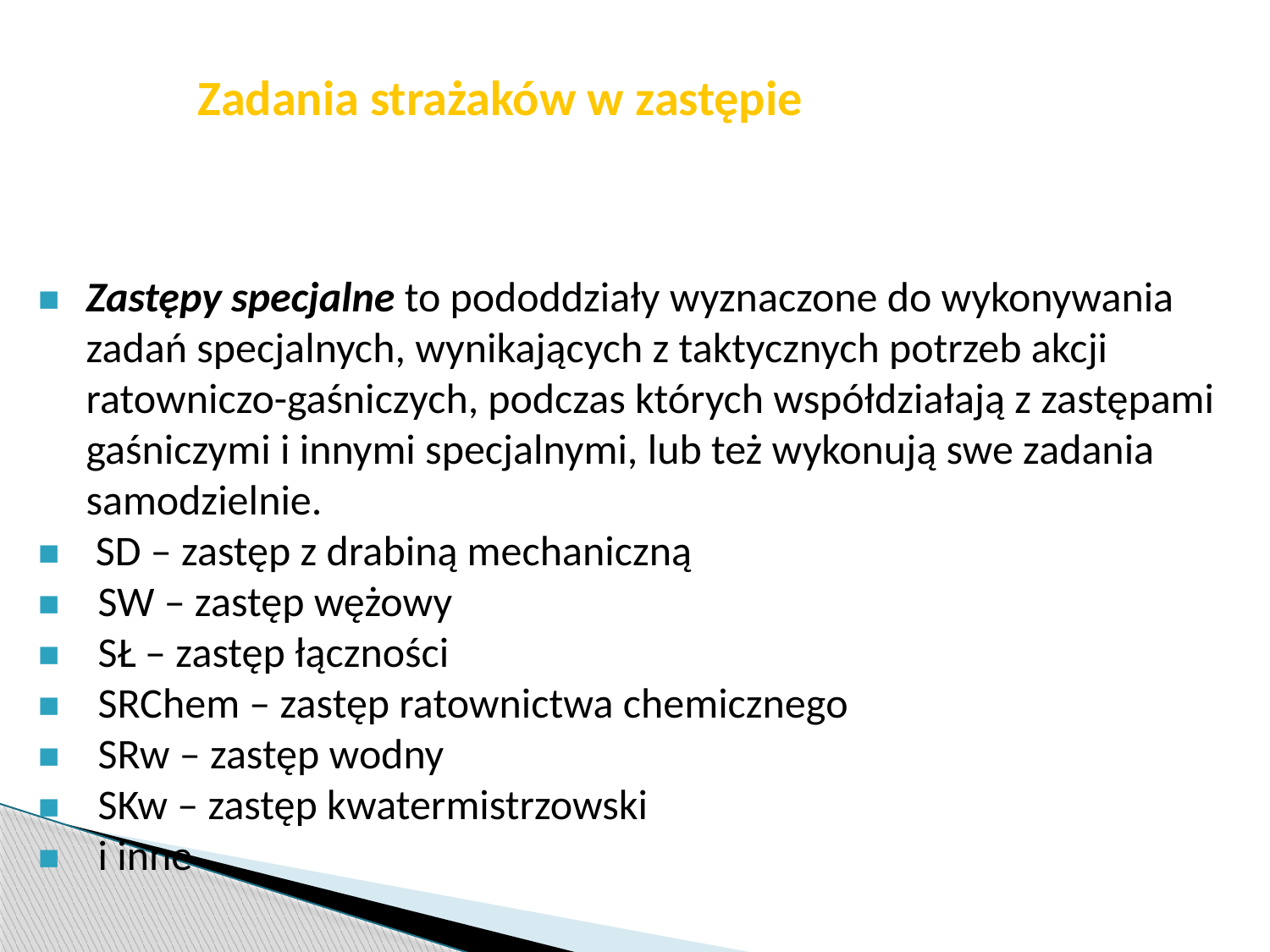

str. 5
# Zadania strażaków w zastępie

Zastępy specjalne to pododdziały wyznaczone do wykonywania zadań specjalnych, wynikających z taktycznych potrzeb akcji ratowniczo-gaśniczych, podczas których współdziałają z zastępami gaśniczymi i innymi specjalnymi, lub też wykonują swe zadania samodzielnie.
 SD – zastęp z drabiną mechaniczną
 SW – zastęp wężowy
 SŁ – zastęp łączności
 SRChem – zastęp ratownictwa chemicznego
 SRw – zastęp wodny
 SKw – zastęp kwatermistrzowski
 i inne